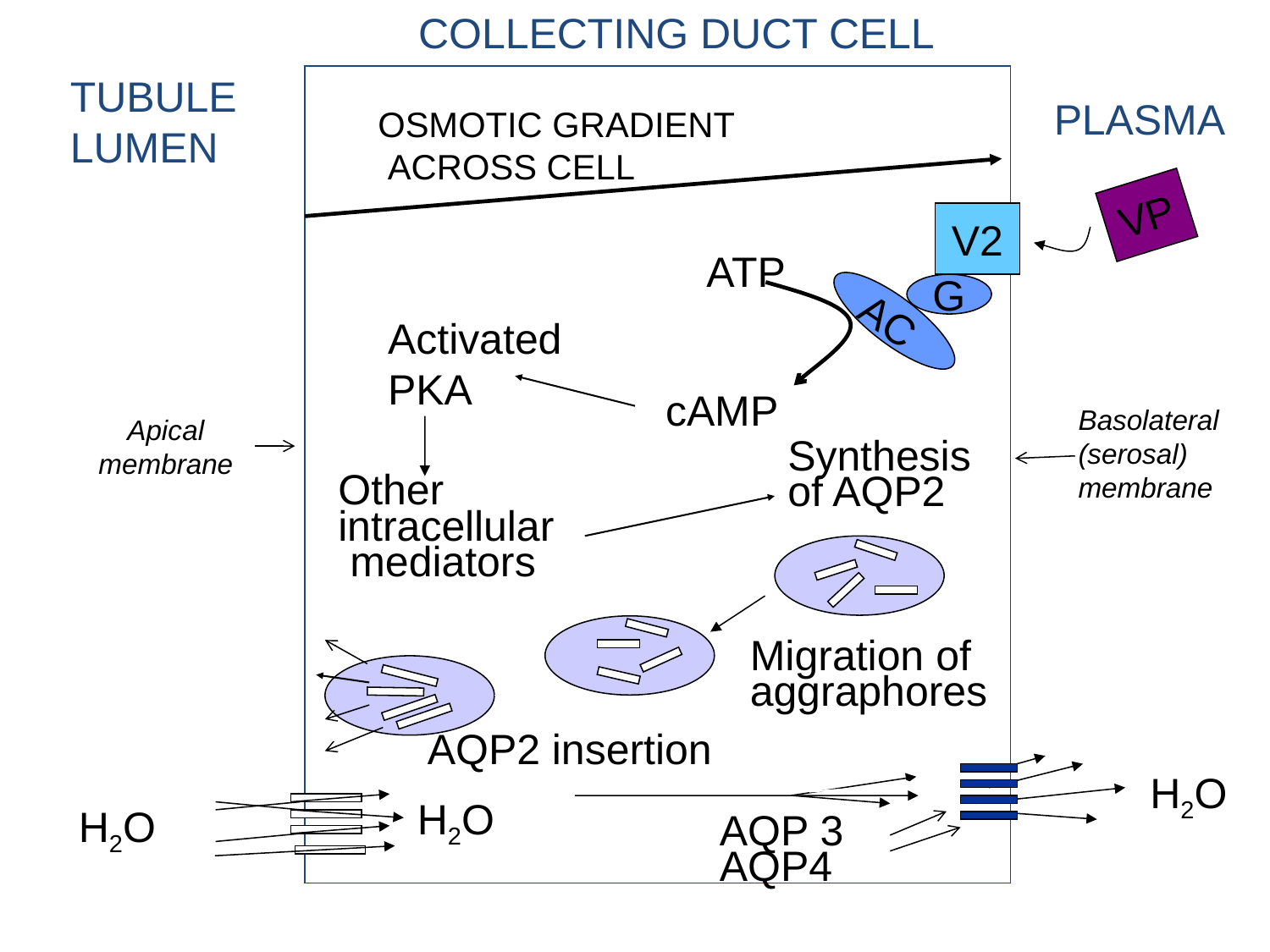

COLLECTING DUCT CELL
TUBULE
LUMEN

PLASMA
OSMOTIC GRADIENT
 ACROSS CELL

VP

ATP

cAMP
V2

G
AC
Activated
PKA

Other
intracellular
 mediators
Basolateral
(serosal)
membrane
Apical
membrane
Synthesis
of AQP2

 Migration of
 aggraphores

AQP2 insertion

H2O

AQP 3
AQP4

H2O
H2O